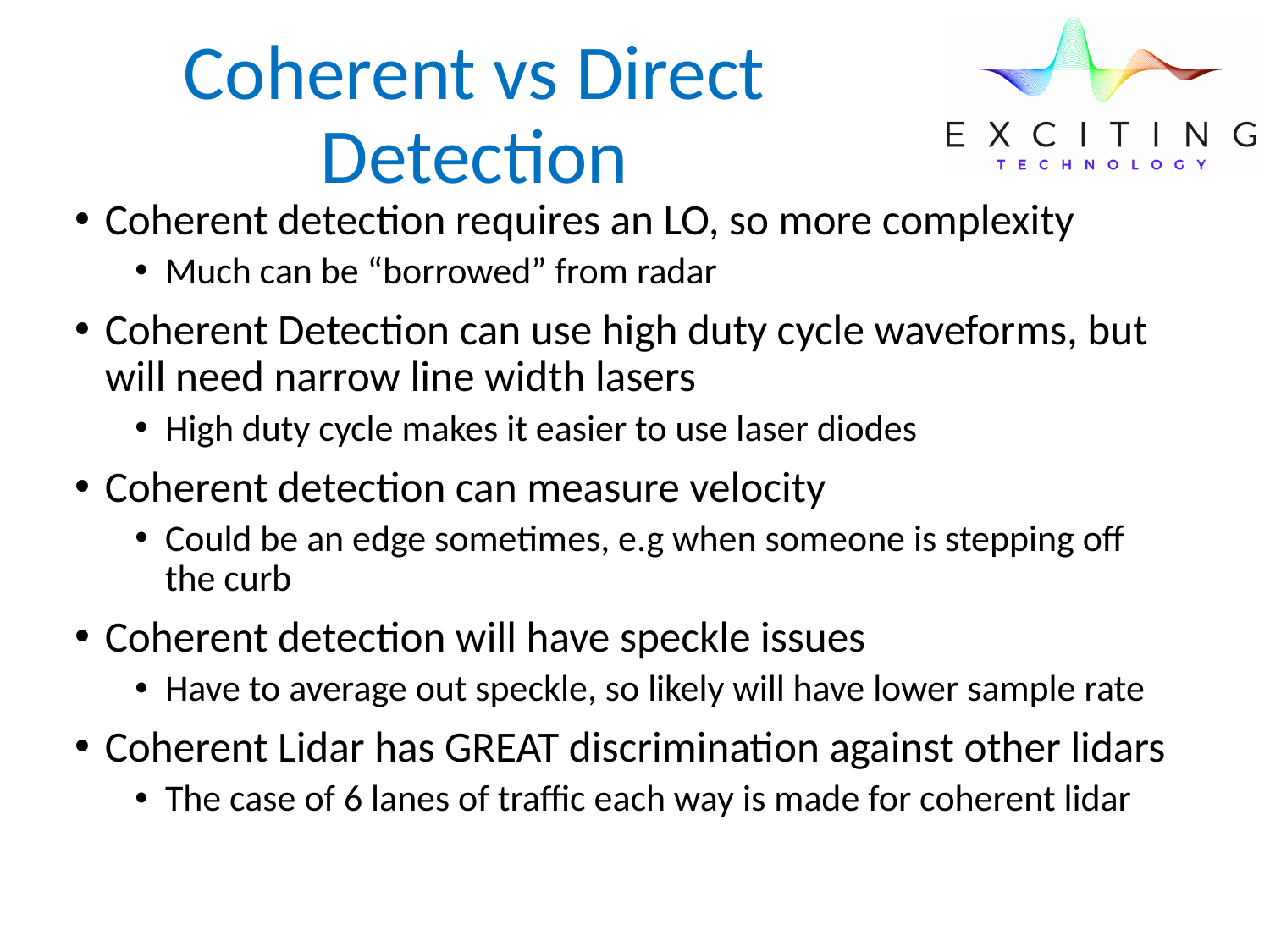

# Coherent vs Direct Detection
Coherent detection requires an LO, so more complexity
Much can be “borrowed” from radar
Coherent Detection can use high duty cycle waveforms, but will need narrow line width lasers
High duty cycle makes it easier to use laser diodes
Coherent detection can measure velocity
Could be an edge sometimes, e.g when someone is stepping off the curb
Coherent detection will have speckle issues
Have to average out speckle, so likely will have lower sample rate
Coherent Lidar has GREAT discrimination against other lidars
The case of 6 lanes of traffic each way is made for coherent lidar